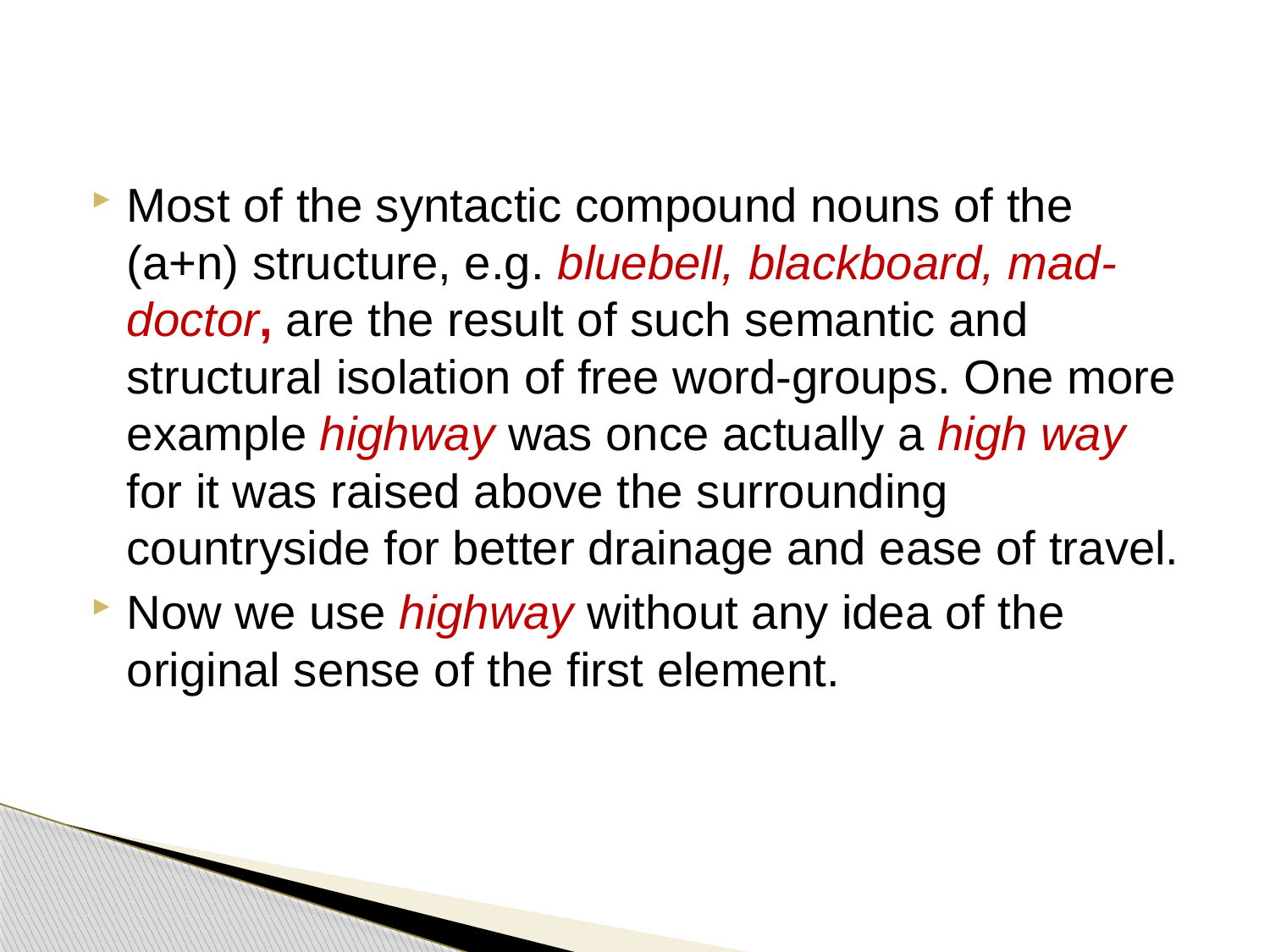

Most of the syntactic compound nouns of the (a+n) structure, e.g. bluebell, blackboard, mad-doctor, are the result of such semantic and structural isolation of free word-groups. One more example highway was once actually a high way for it was raised above the surrounding countryside for better drainage and ease of travel.
Now we use highway without any idea of the original sense of the first element.